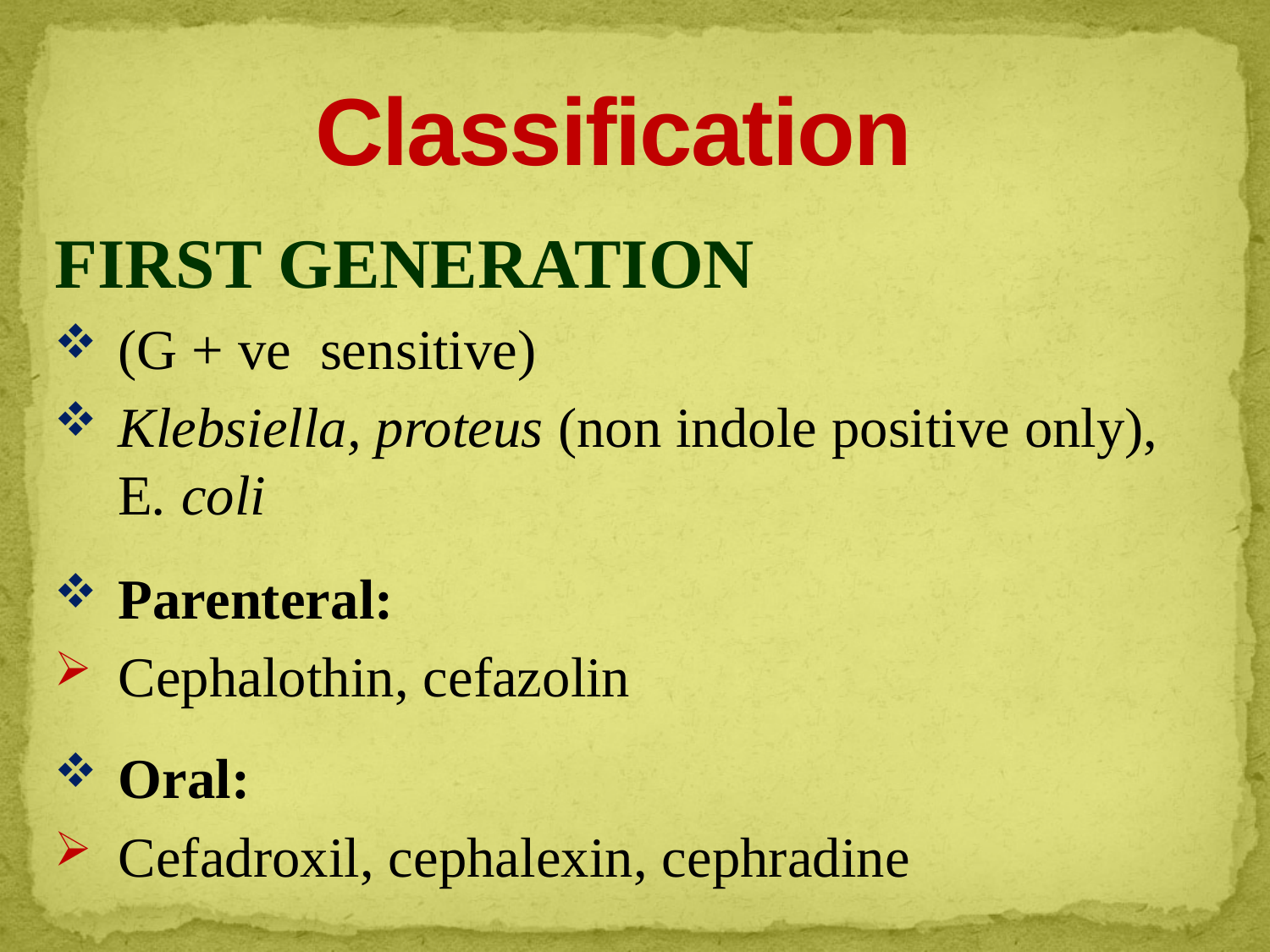

# Classification
FIRST GENERATION
(G + ve  sensitive)
Klebsiella, proteus (non indole positive only), E. coli

Parenteral:
Cephalothin, cefazolin

Oral:
Cefadroxil, cephalexin, cephradine